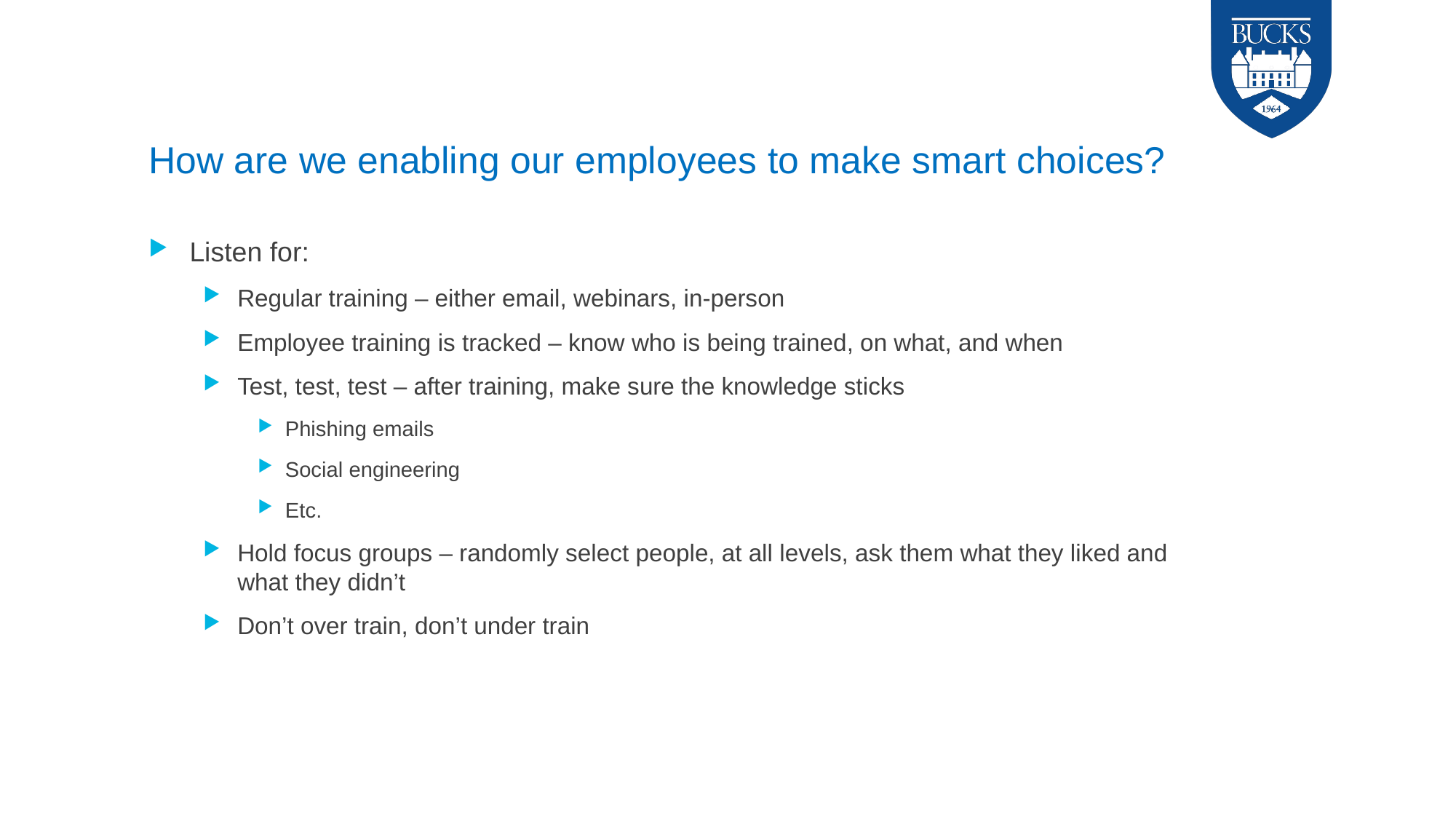

# How are we enabling our employees to make smart choices?
Listen for:
Regular training – either email, webinars, in-person
Employee training is tracked – know who is being trained, on what, and when
Test, test, test – after training, make sure the knowledge sticks
Phishing emails
Social engineering
Etc.
Hold focus groups – randomly select people, at all levels, ask them what they liked and what they didn’t
Don’t over train, don’t under train